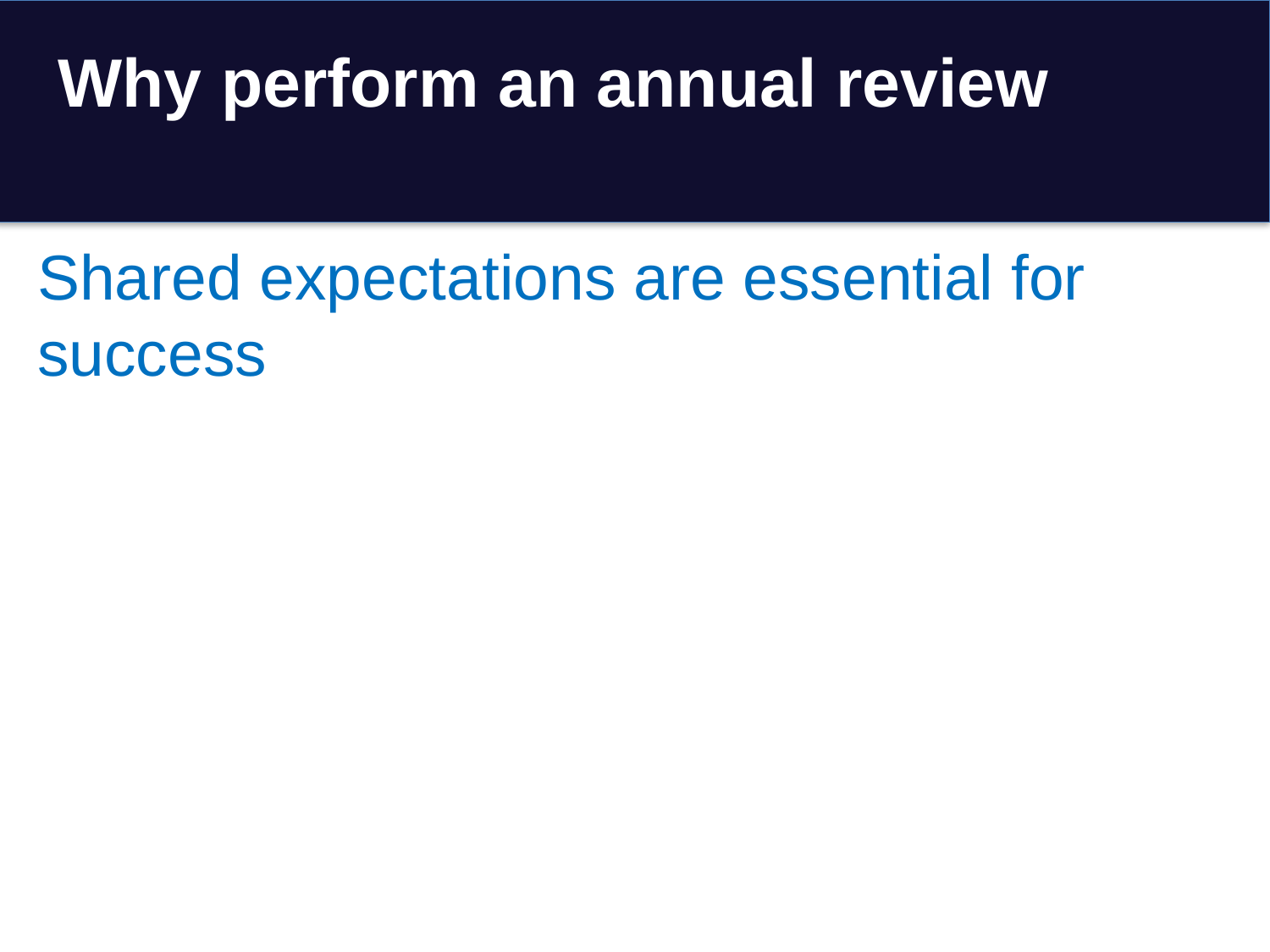

# Why perform an annual review
Shared expectations are essential for success